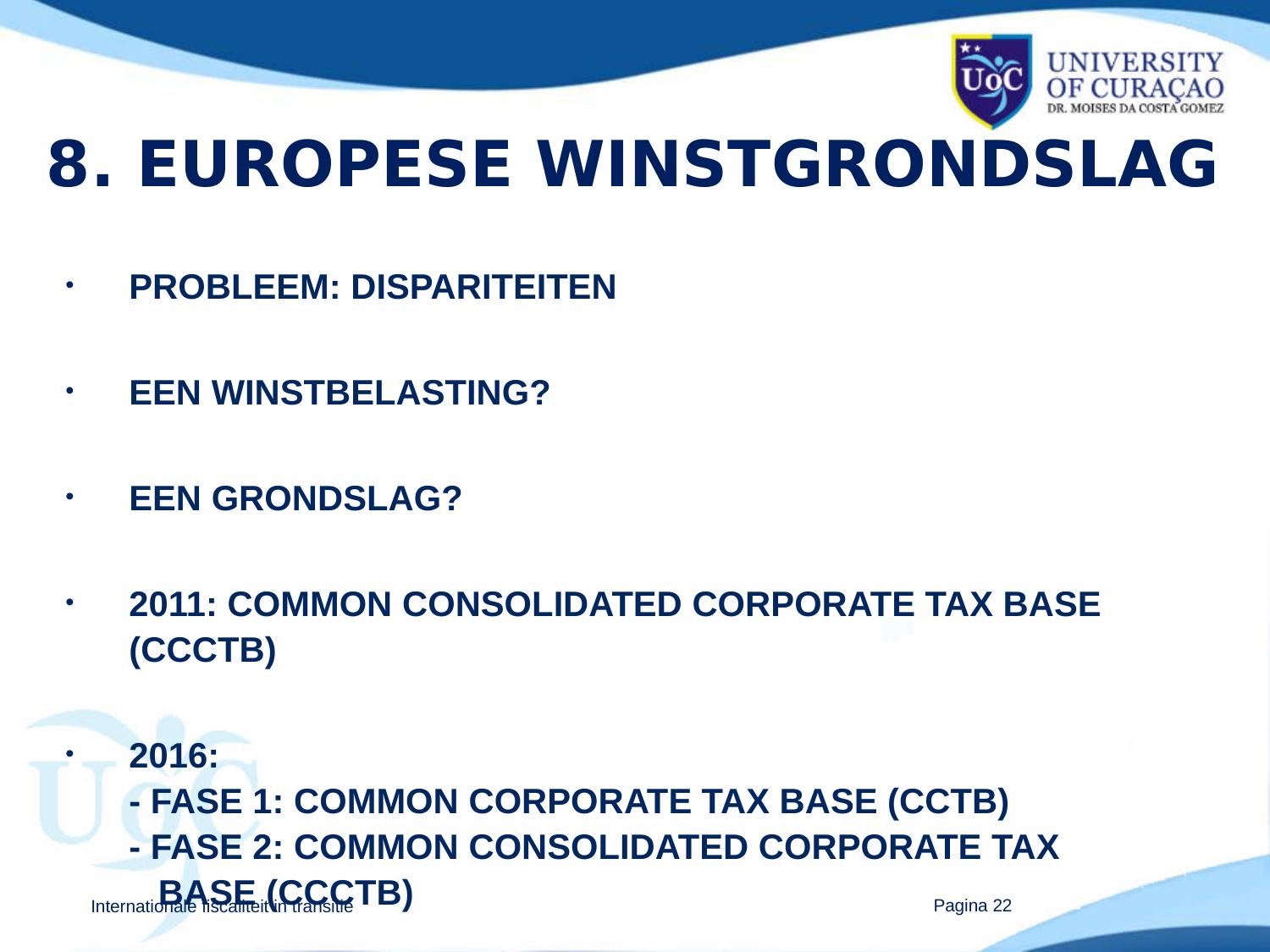

# 8. EUROPESE WINSTGRONDSLAG
PROBLEEM: DISPARITEITEN

EEN WINSTBELASTING?

EEN GRONDSLAG?

2011: COMMON CONSOLIDATED CORPORATE TAX BASE (CCCTB)

2016:
- FASE 1: COMMON CORPORATE TAX BASE (CCTB)
- FASE 2: COMMON CONSOLIDATED CORPORATE TAX
   BASE (CCCTB)
Internationale fiscaliteit in transitie
Pagina 22